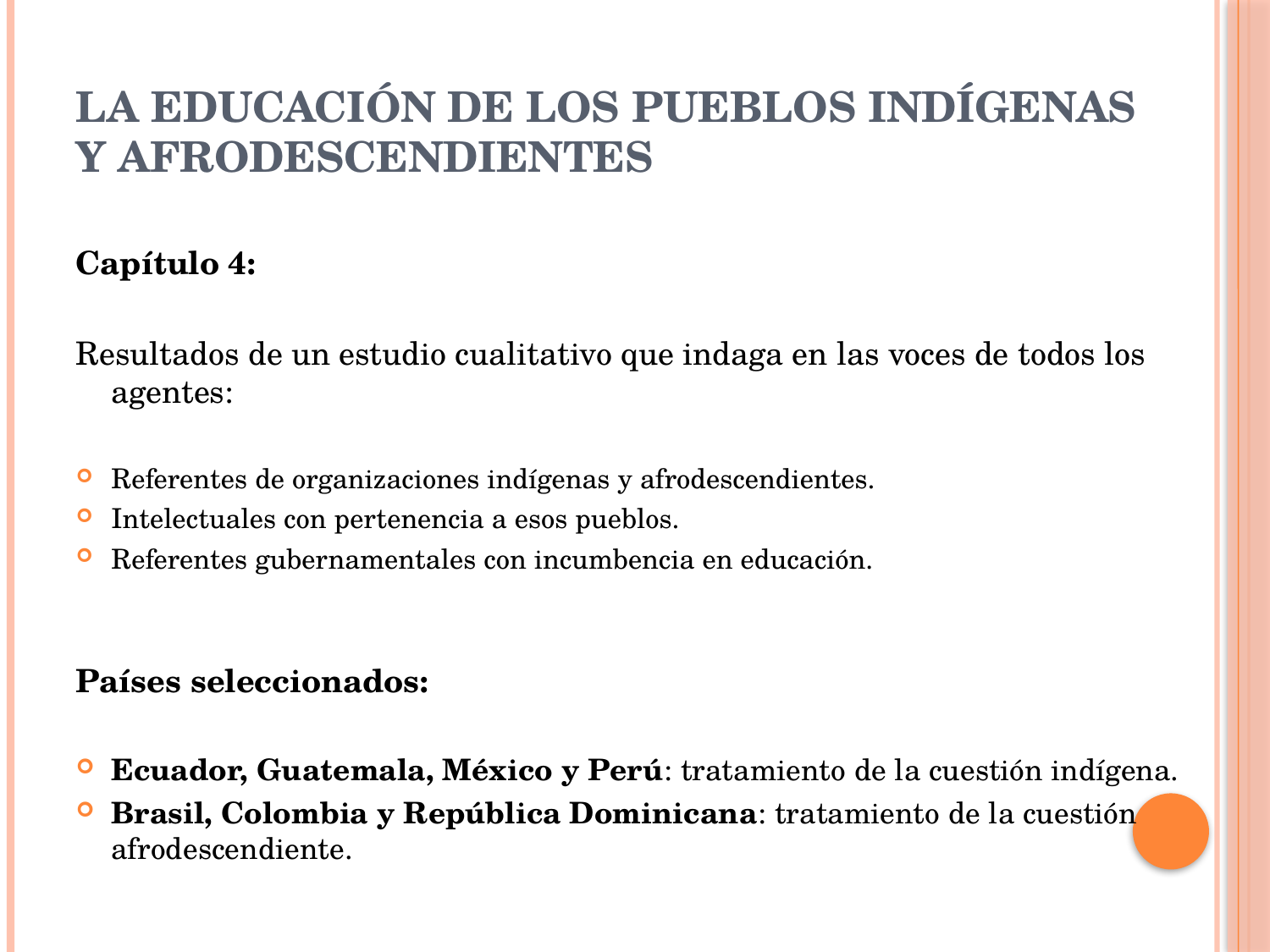

# La educación de los pueblos indígenas y afrodescendientes
Capítulo 4:

Resultados de un estudio cualitativo que indaga en las voces de todos los agentes:

Referentes de organizaciones indígenas y afrodescendientes.
Intelectuales con pertenencia a esos pueblos.
Referentes gubernamentales con incumbencia en educación.

Países seleccionados:

Ecuador, Guatemala, México y Perú: tratamiento de la cuestión indígena.
Brasil, Colombia y República Dominicana: tratamiento de la cuestión afrodescendiente.